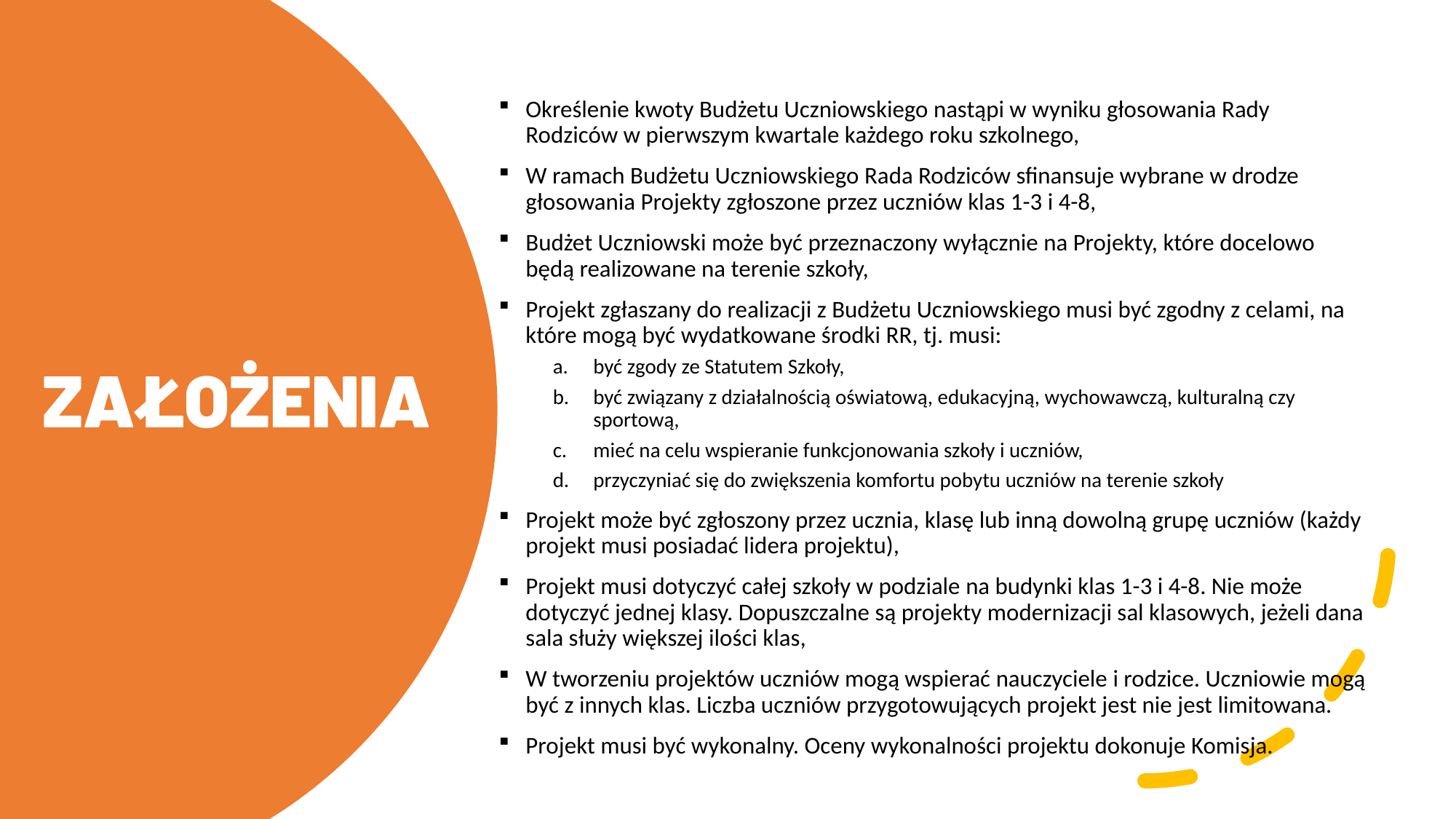

Określenie kwoty Budżetu Uczniowskiego nastąpi w wyniku głosowania Rady Rodziców w pierwszym kwartale każdego roku szkolnego,
W ramach Budżetu Uczniowskiego Rada Rodziców sfinansuje wybrane w drodze głosowania Projekty zgłoszone przez uczniów klas 1-3 i 4-8,
Budżet Uczniowski może być przeznaczony wyłącznie na Projekty, które docelowo będą realizowane na terenie szkoły,
Projekt zgłaszany do realizacji z Budżetu Uczniowskiego musi być zgodny z celami, na które mogą być wydatkowane środki RR, tj. musi:
być zgody ze Statutem Szkoły,
być związany z działalnością oświatową, edukacyjną, wychowawczą, kulturalną czy sportową,
mieć na celu wspieranie funkcjonowania szkoły i uczniów,
przyczyniać się do zwiększenia komfortu pobytu uczniów na terenie szkoły
Projekt może być zgłoszony przez ucznia, klasę lub inną dowolną grupę uczniów (każdy projekt musi posiadać lidera projektu),
Projekt musi dotyczyć całej szkoły w podziale na budynki klas 1-3 i 4-8. Nie może dotyczyć jednej klasy. Dopuszczalne są projekty modernizacji sal klasowych, jeżeli dana sala służy większej ilości klas,
W tworzeniu projektów uczniów mogą wspierać nauczyciele i rodzice. Uczniowie mogą być z innych klas. Liczba uczniów przygotowujących projekt jest nie jest limitowana.
Projekt musi być wykonalny. Oceny wykonalności projektu dokonuje Komisja.
# ZAŁOŻENIA